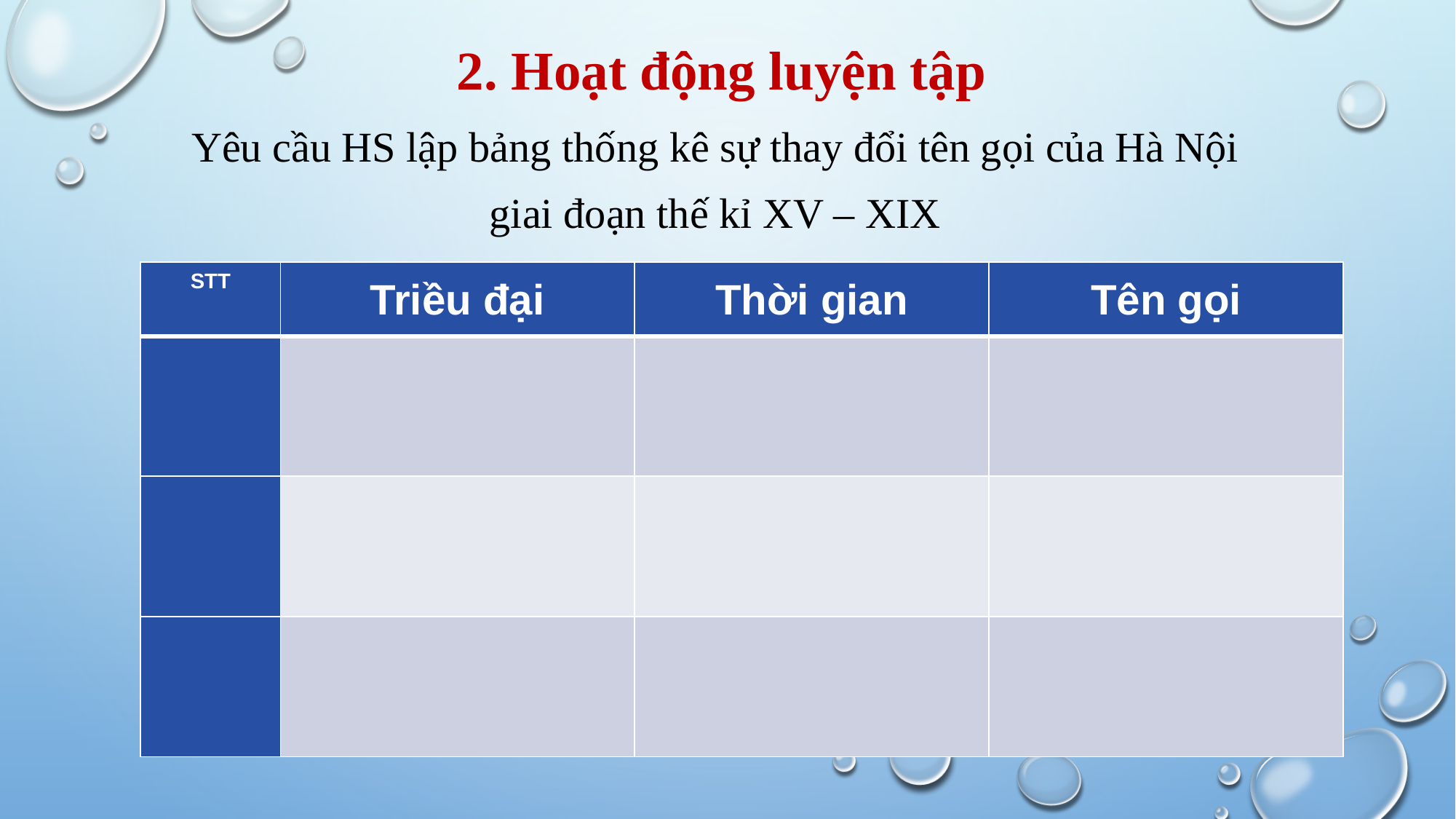

2. Hoạt động luyện tập
Yêu cầu HS lập bảng thống kê sự thay đổi tên gọi của Hà Nội giai đoạn thế kỉ XV – XIX
| STT | Triều đại | Thời gian | Tên gọi |
| --- | --- | --- | --- |
|  |  |  |  |
|  |  |  |  |
|  |  |  |  |